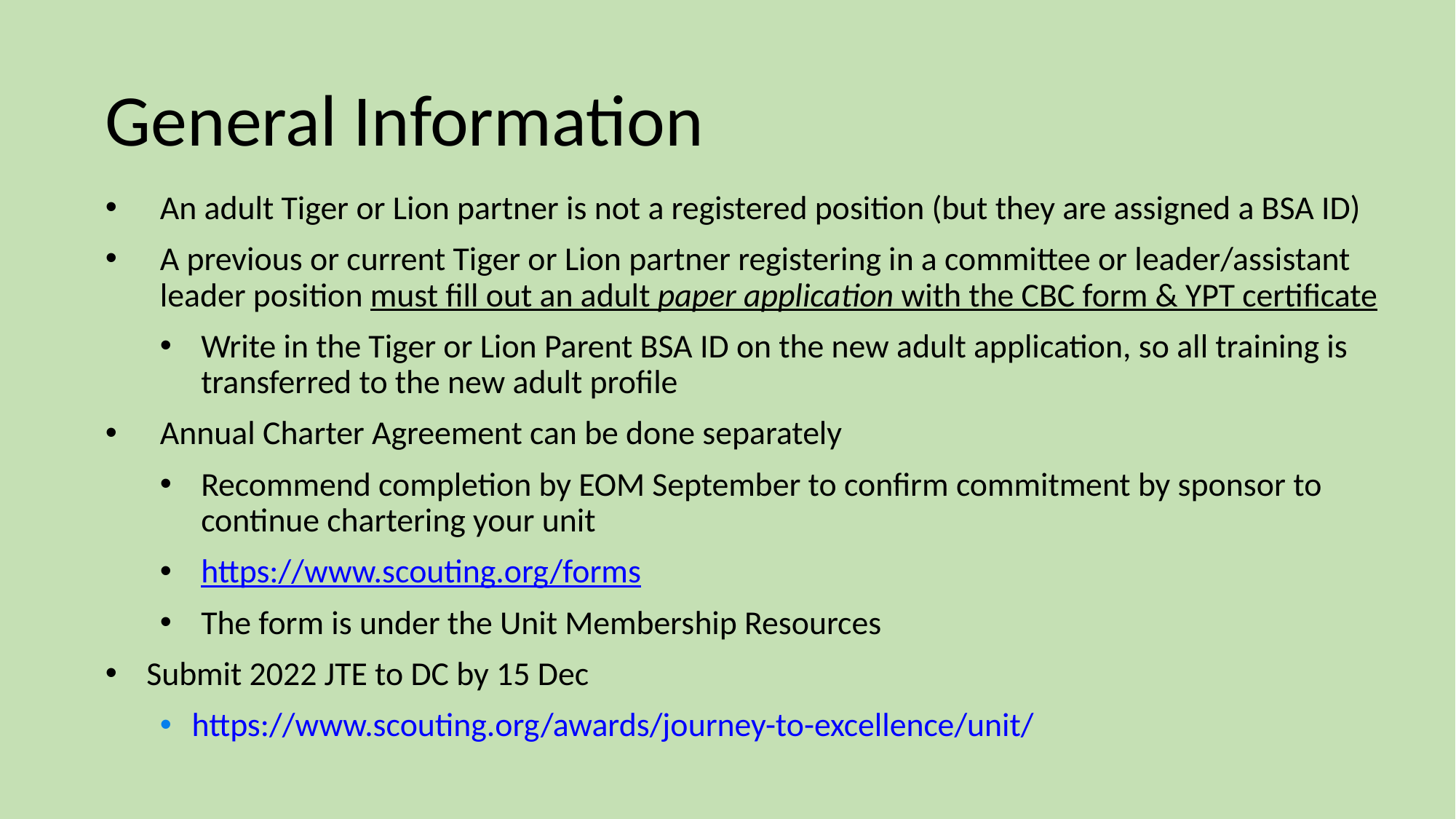

# General Information
An adult Tiger or Lion partner is not a registered position (but they are assigned a BSA ID)
A previous or current Tiger or Lion partner registering in a committee or leader/assistant leader position must fill out an adult paper application with the CBC form & YPT certificate
Write in the Tiger or Lion Parent BSA ID on the new adult application, so all training is transferred to the new adult profile
Annual Charter Agreement can be done separately
Recommend completion by EOM September to confirm commitment by sponsor to continue chartering your unit
https://www.scouting.org/forms
The form is under the Unit Membership Resources
Submit 2022 JTE to DC by 15 Dec
https://www.scouting.org/awards/journey-to-excellence/unit/